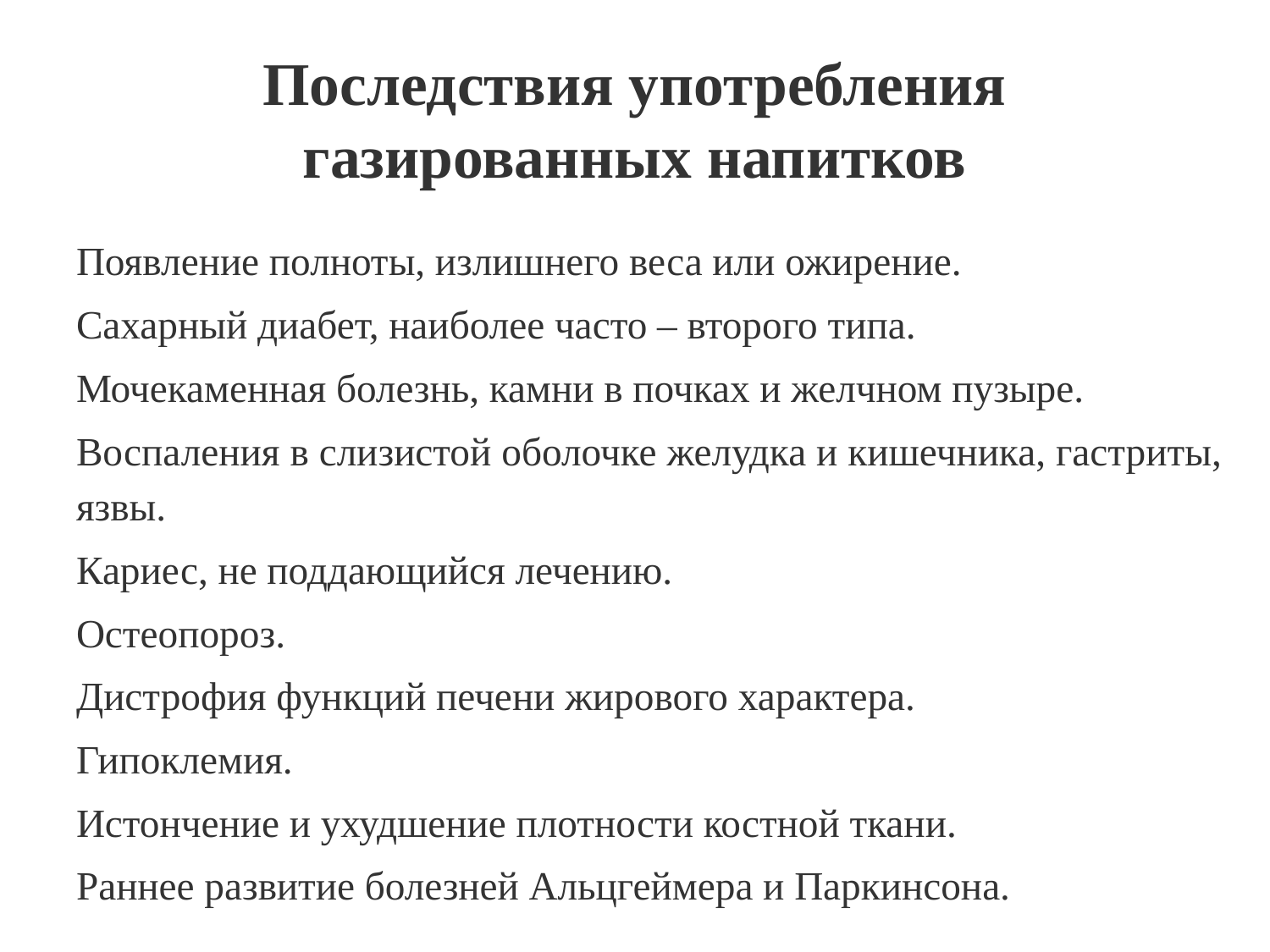

# Последствия употребления газированных напитков
Появление полноты, излишнего веса или ожирение.
Сахарный диабет, наиболее часто – второго типа.
Мочекаменная болезнь, камни в почках и желчном пузыре.
Воспаления в слизистой оболочке желудка и кишечника, гастриты, язвы.
Кариес, не поддающийся лечению.
Остеопороз.
Дистрофия функций печени жирового характера.
Гипоклемия.
Истончение и ухудшение плотности костной ткани.
Раннее развитие болезней Альцгеймера и Паркинсона.